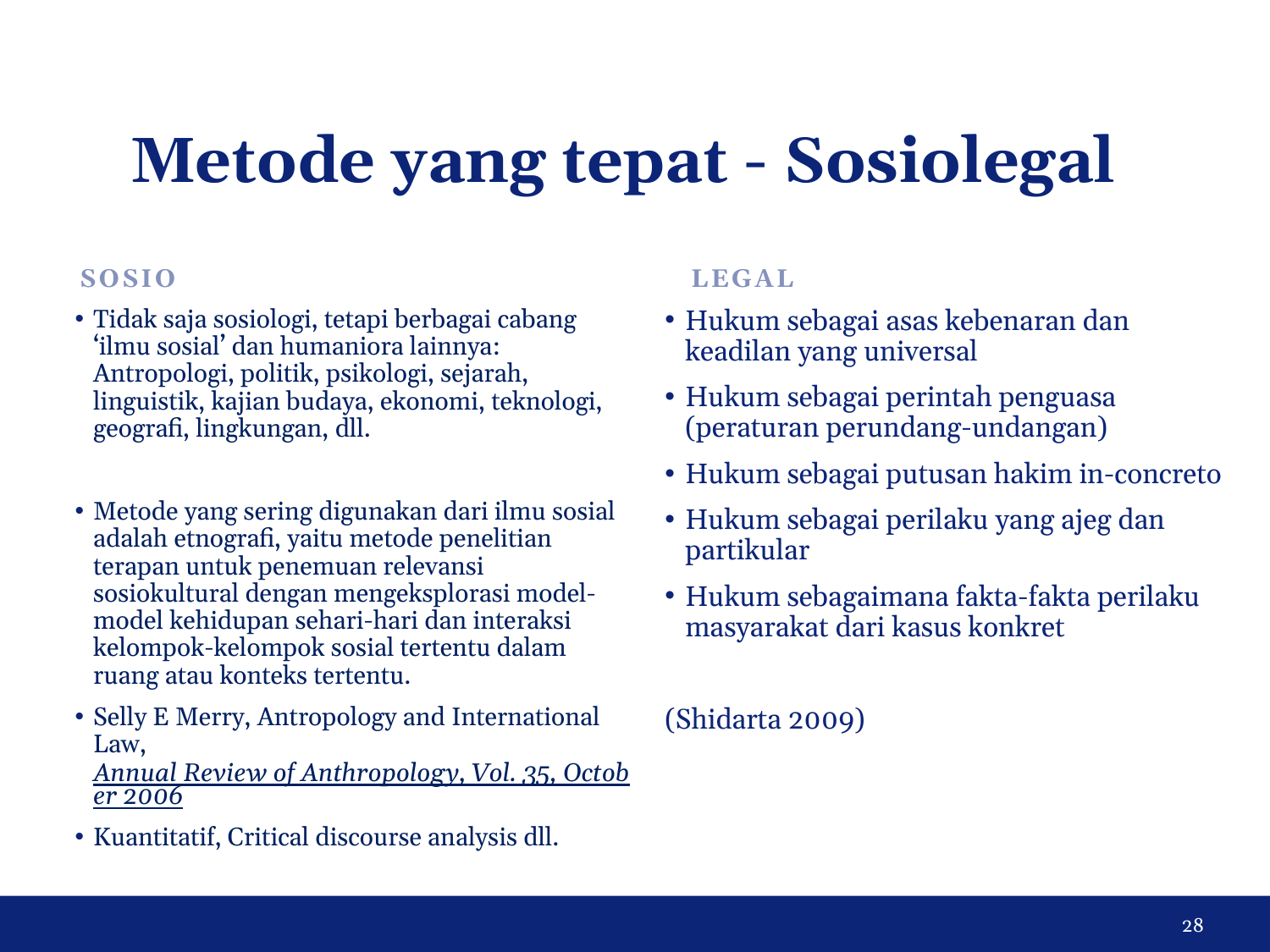

# Metode yang tepat - Sosiolegal
LEGAL
SOSIO
Tidak saja sosiologi, tetapi berbagai cabang ‘ilmu sosial’ dan humaniora lainnya: Antropologi, politik, psikologi, sejarah, linguistik, kajian budaya, ekonomi, teknologi,  geografi, lingkungan, dll.

Metode yang sering digunakan dari ilmu sosial adalah etnografi, yaitu metode penelitian terapan untuk penemuan relevansi sosiokultural dengan mengeksplorasi model-model kehidupan sehari-hari dan interaksi kelompok-kelompok sosial tertentu dalam ruang atau konteks tertentu.
Selly E Merry, Antropology and International Law, Annual Review of Anthropology, Vol. 35, October 2006
Kuantitatif, Critical discourse analysis dll.

Hukum sebagai asas kebenaran dan keadilan yang universal
Hukum sebagai perintah penguasa (peraturan perundang-undangan)
Hukum sebagai putusan hakim in-concreto
Hukum sebagai perilaku yang ajeg dan partikular
Hukum sebagaimana fakta-fakta perilaku masyarakat dari kasus konkret

(Shidarta 2009)